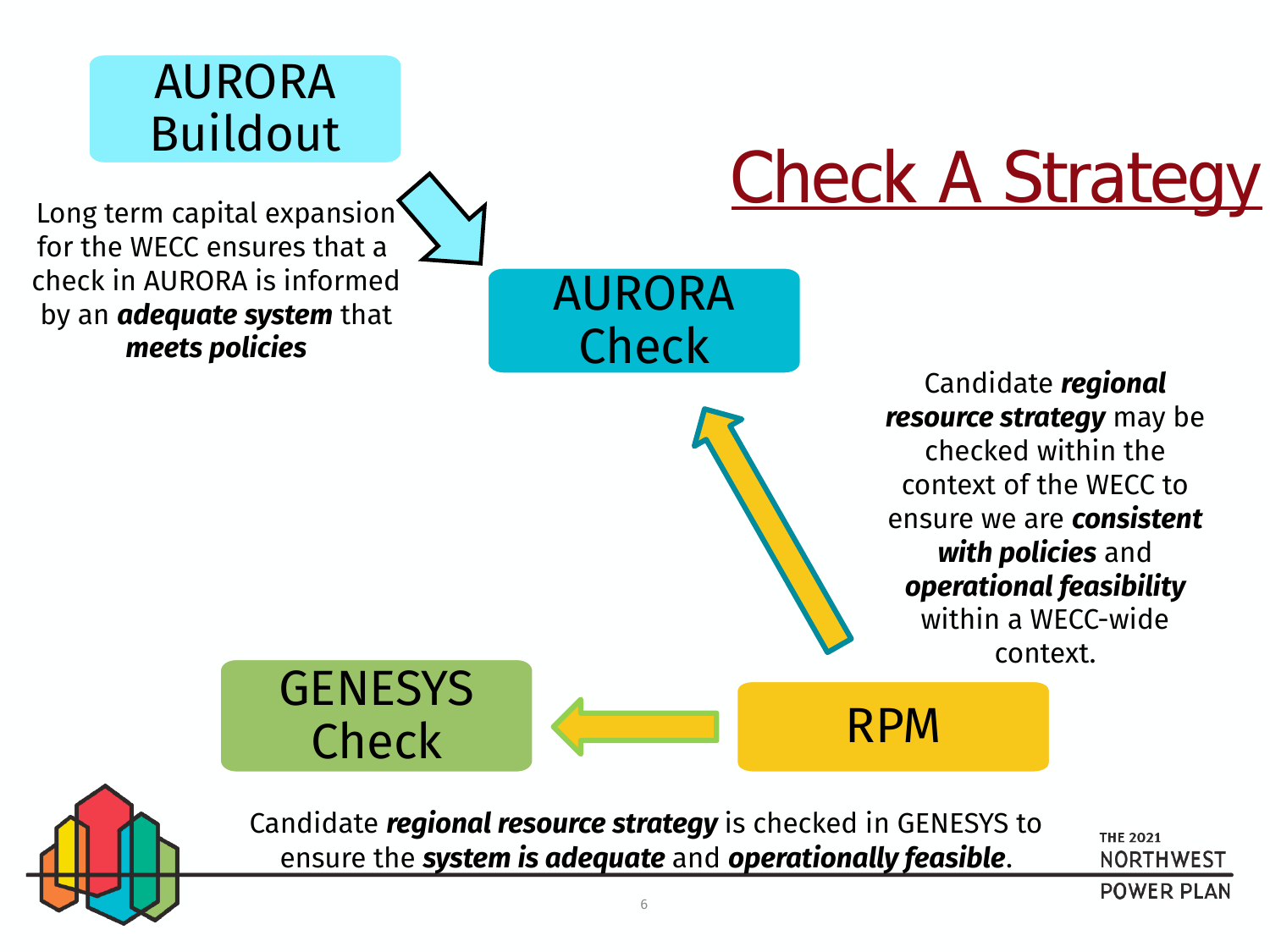

AURORA Buildout
# Check A Strategy

Long term capital expansion for the WECC ensures that a  check in AURORA is informed by an adequate system that meets policies
AURORA Check
Candidate regional resource strategy may be checked within the context of the WECC to ensure we are consistent with policies and operational feasibility within a WECC-wide context.

GENESYS Check
RPM

Candidate regional resource strategy is checked in GENESYS to ensure the system is adequate and operationally feasible.
6